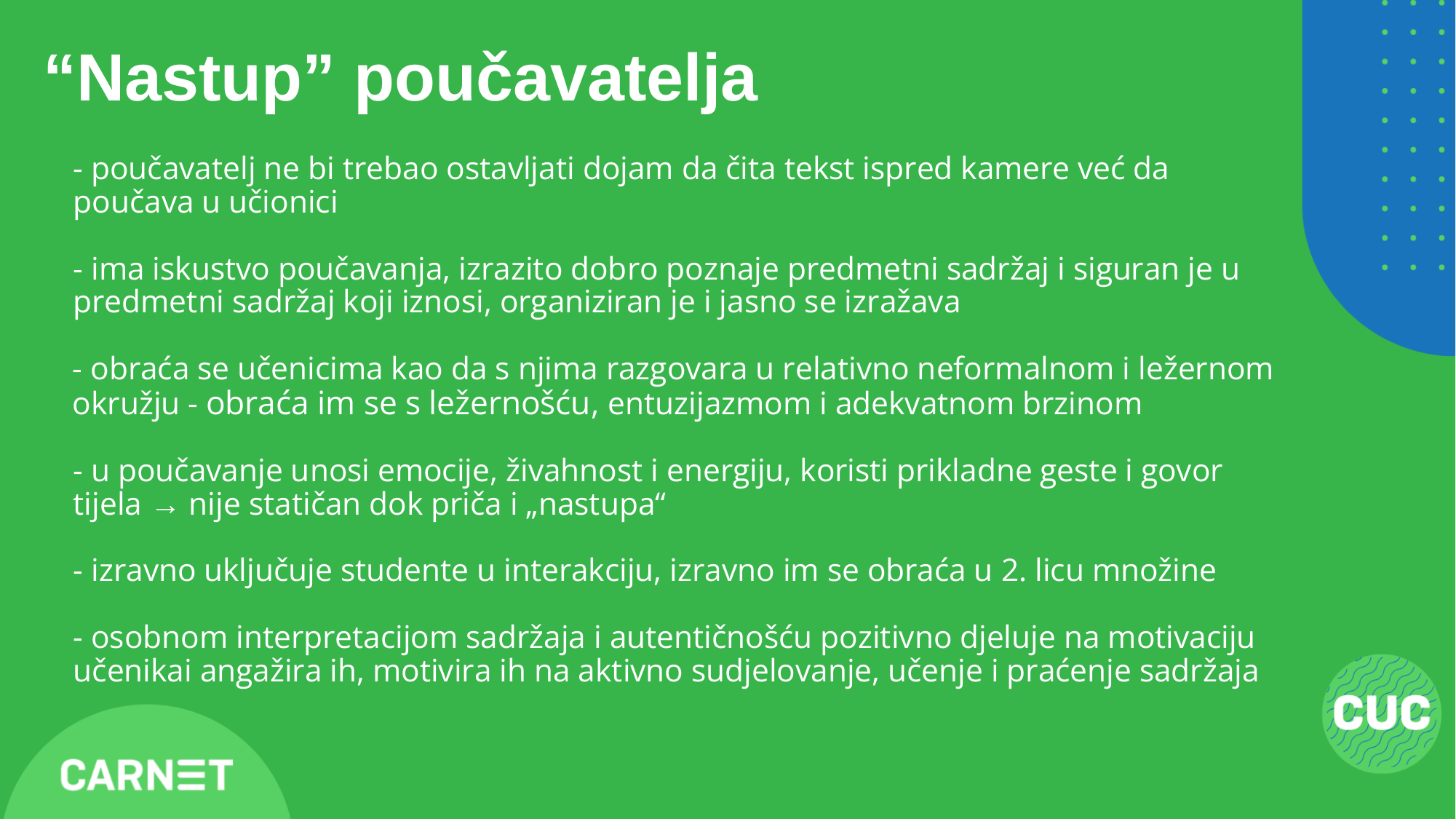

# “Nastup” poučavatelja
- poučavatelj ne bi trebao ostavljati dojam da čita tekst ispred kamere već da poučava u učionici

- ima iskustvo poučavanja, izrazito dobro poznaje predmetni sadržaj i siguran je u predmetni sadržaj koji iznosi, organiziran je i jasno se izražava

- obraća se učenicima kao da s njima razgovara u relativno neformalnom i ležernom okružju - obraća im se s ležernošću, entuzijazmom i adekvatnom brzinom

- u poučavanje unosi emocije, živahnost i energiju, koristi prikladne geste i govor tijela → nije statičan dok priča i „nastupa“

- izravno uključuje studente u interakciju, izravno im se obraća u 2. licu množine

- osobnom interpretacijom sadržaja i autentičnošću pozitivno djeluje na motivaciju učenikai angažira ih, motivira ih na aktivno sudjelovanje, učenje i praćenje sadržaja